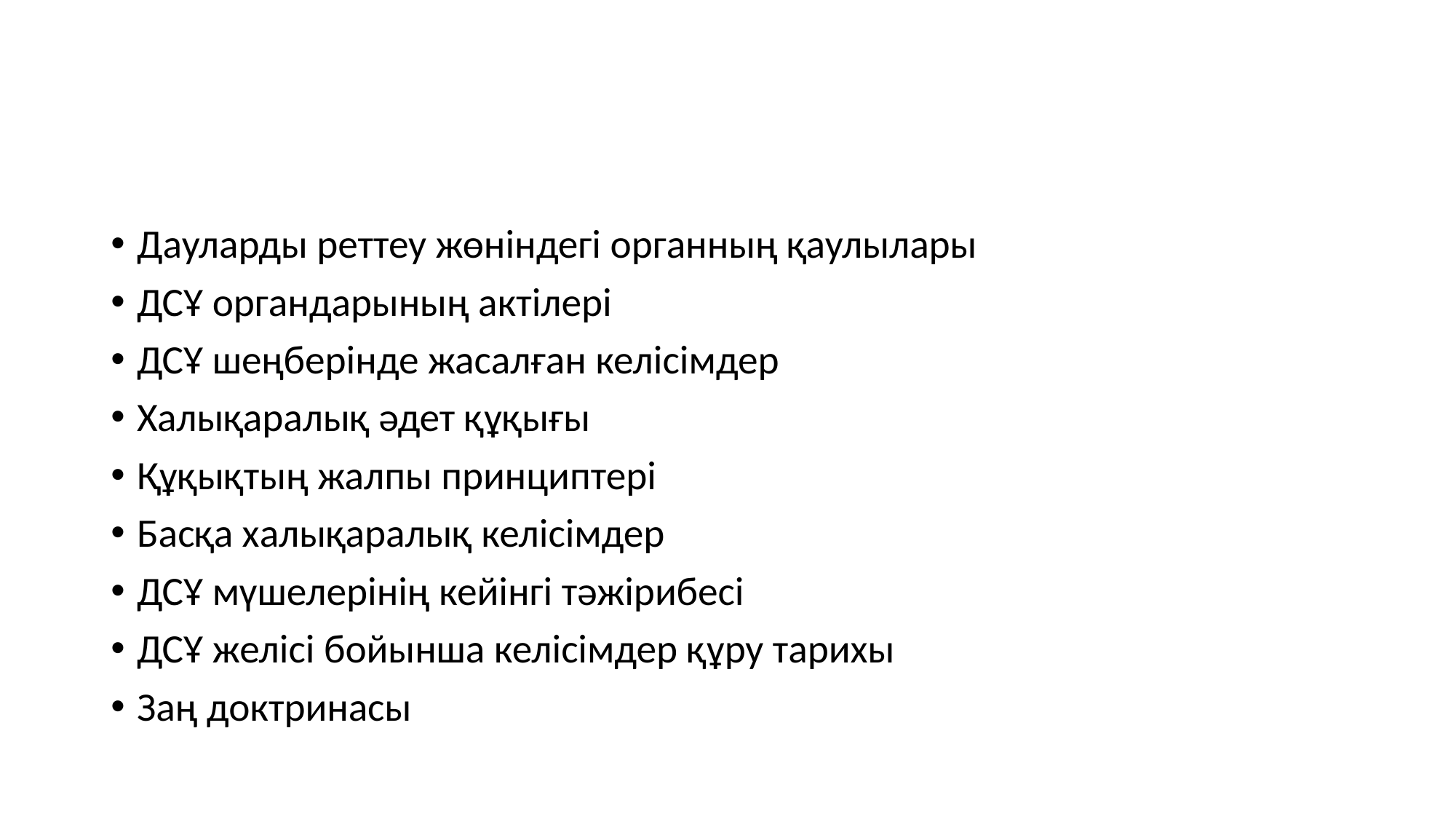

#
Дауларды реттеу жөніндегі органның қаулылары
ДСҰ органдарының актілері
ДСҰ шеңберінде жасалған келісімдер
Халықаралық әдет құқығы
Құқықтың жалпы принциптері
Басқа халықаралық келісімдер
ДСҰ мүшелерінің кейінгі тәжірибесі
ДСҰ желісі бойынша келісімдер құру тарихы
Заң доктринасы